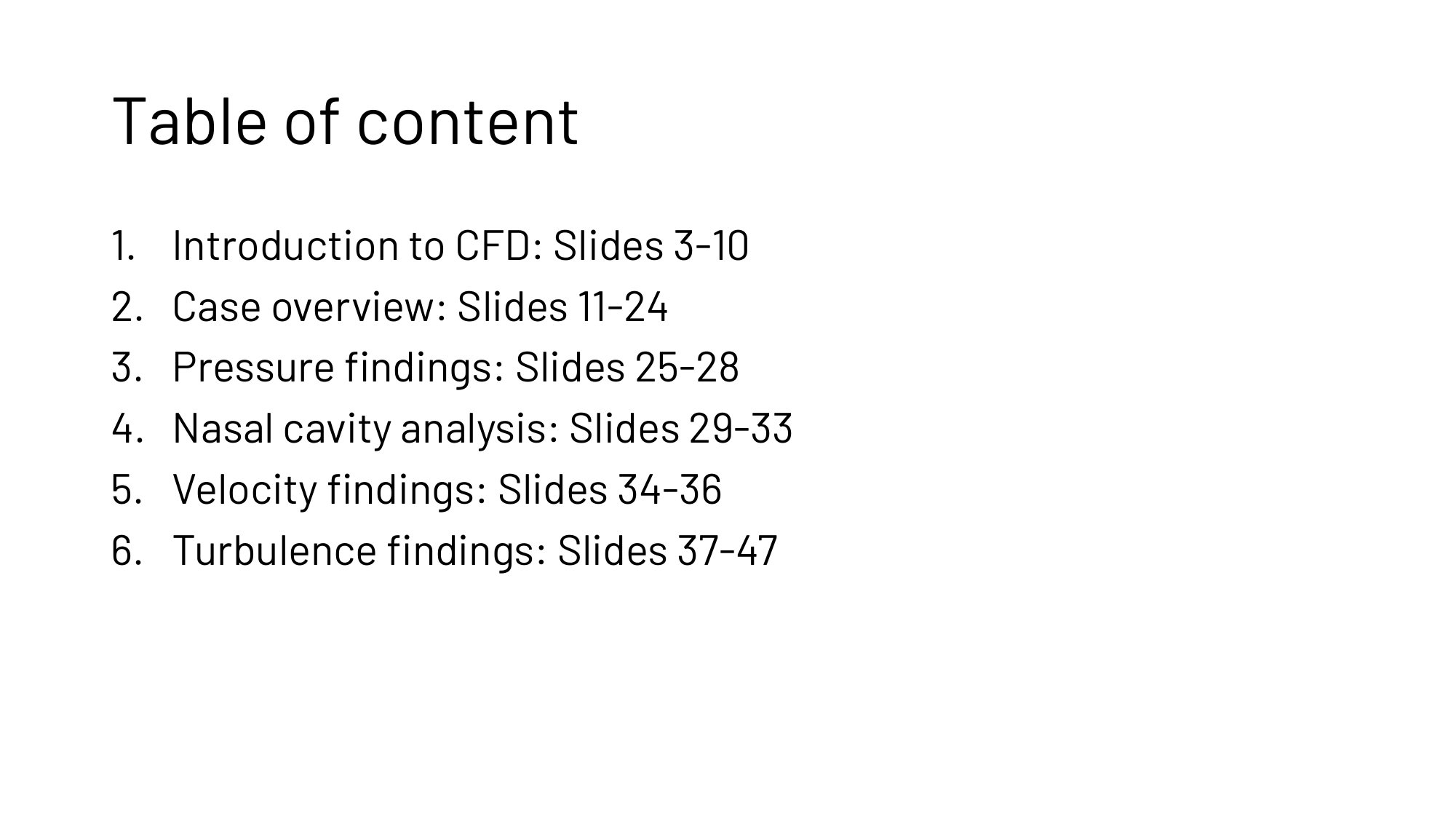

# Table of content
Introduction to CFD: Slides 3-10
Case overview: Slides 11-24
Pressure findings: Slides 25-28
Nasal cavity analysis: Slides 29-33
Velocity findings: Slides 34-36
Turbulence findings: Slides 37-47